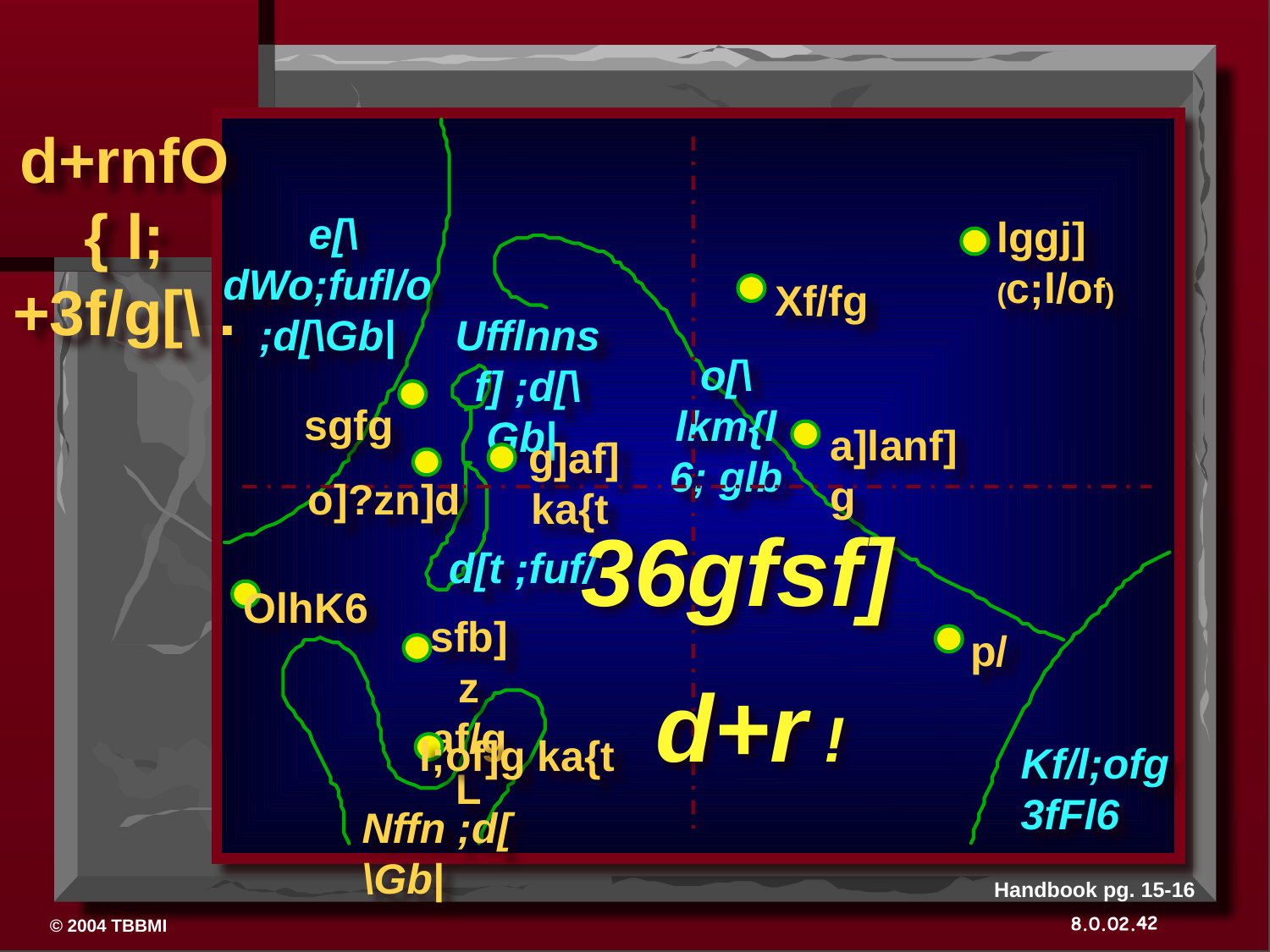

e[\dWo;fufl/o  ;d[\Gb|
lggj] (c;l/of)

Xf/fg

Ufflnnsf] ;d[\Gb|
o[\lkm{l6; glb

sgfg

a]lanf]g

g]af] ka{t

 o]?zn]d

36gfsf]
d+r !
d[t ;fuf/

OlhK6

sfb]z af/gL

p/

l;of]g ka{t
Kf/l;ofg 3fFl6

Nffn ;d[\Gb|

Handbook pg. 15-16
42